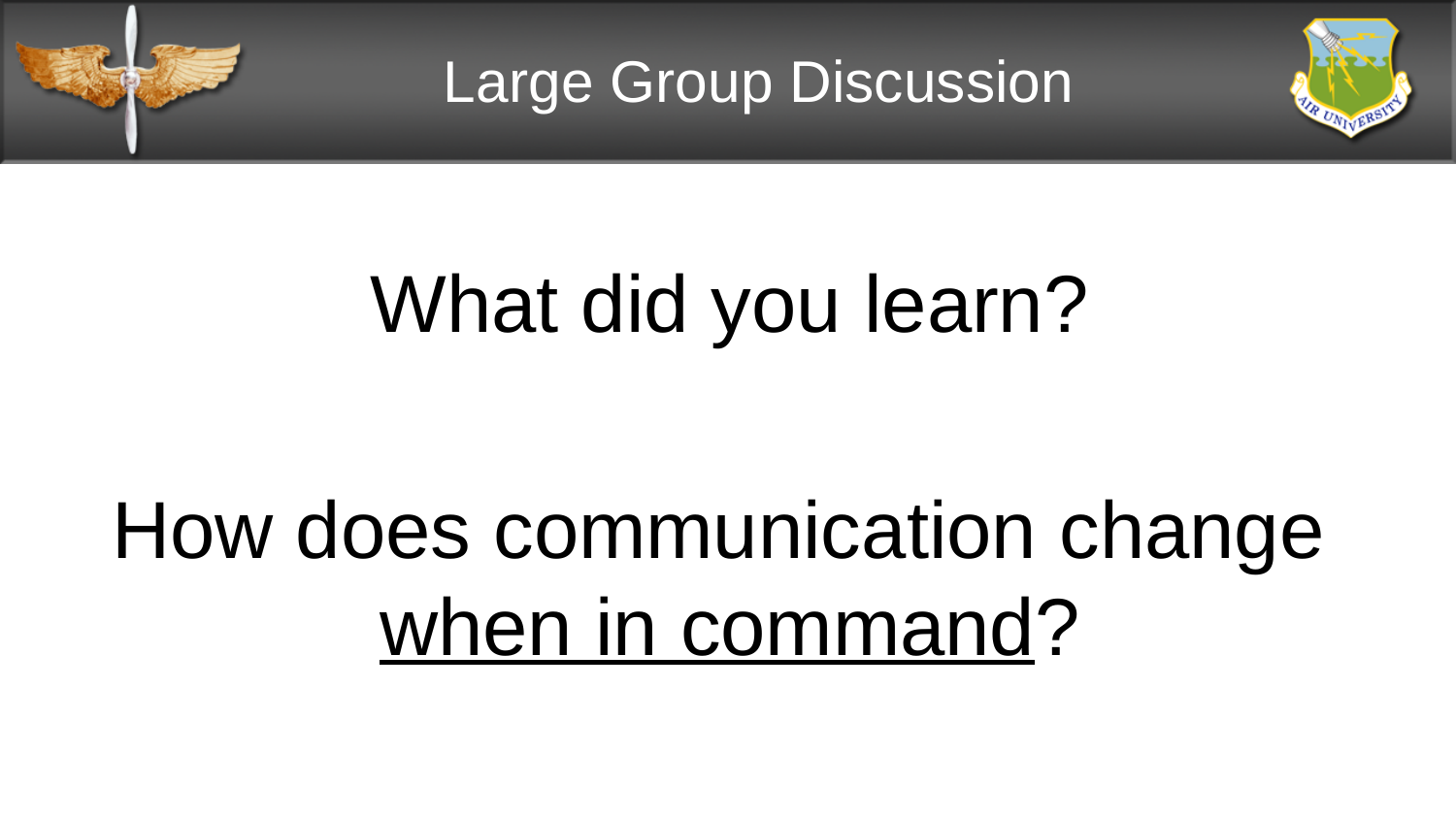

# Large Group Discussion

What did you learn?

How does communication change
when in command?